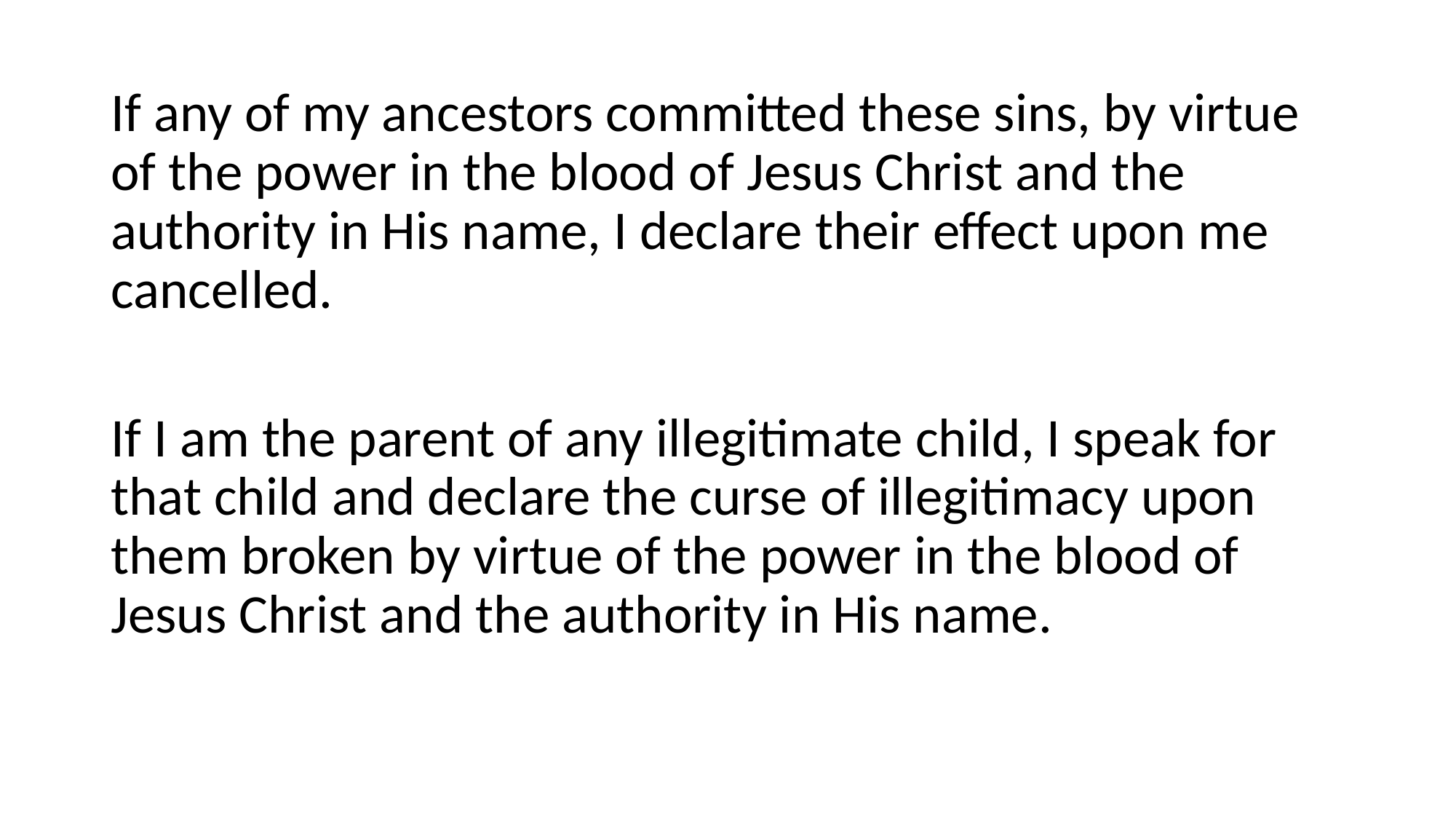

If any of my ancestors committed these sins, by virtue of the power in the blood of Jesus Christ and the authority in His name, I declare their effect upon me cancelled.

If I am the parent of any illegitimate child, I speak for that child and declare the curse of illegitimacy upon them broken by virtue of the power in the blood of Jesus Christ and the authority in His name.